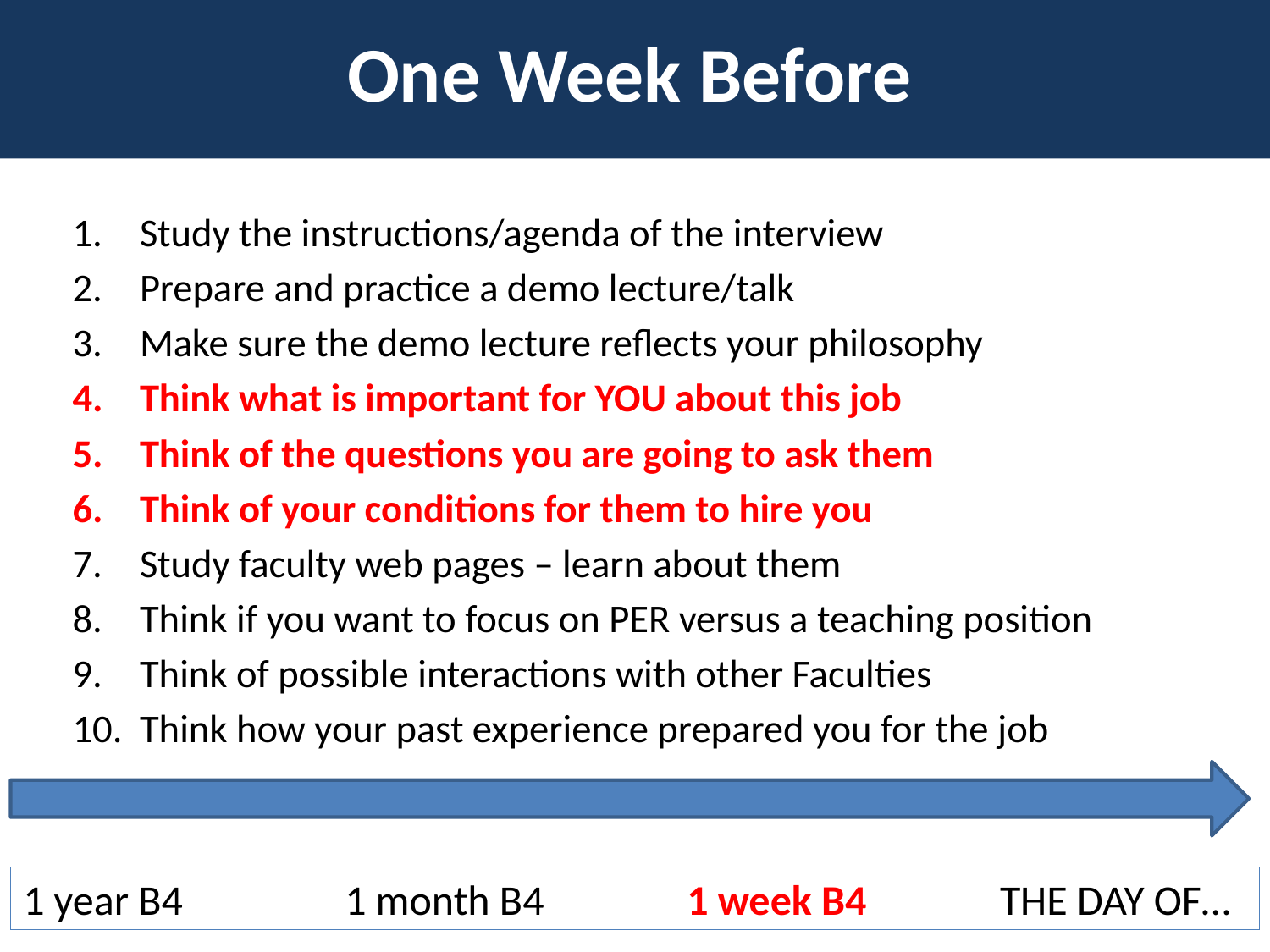

# One Week Before
Study the instructions/agenda of the interview
Prepare and practice a demo lecture/talk
Make sure the demo lecture reflects your philosophy
Think what is important for YOU about this job
Think of the questions you are going to ask them
Think of your conditions for them to hire you
Study faculty web pages – learn about them
Think if you want to focus on PER versus a teaching position
Think of possible interactions with other Faculties
Think how your past experience prepared you for the job

1 year B4                 1 month B4               1 week B4              THE DAY OF…